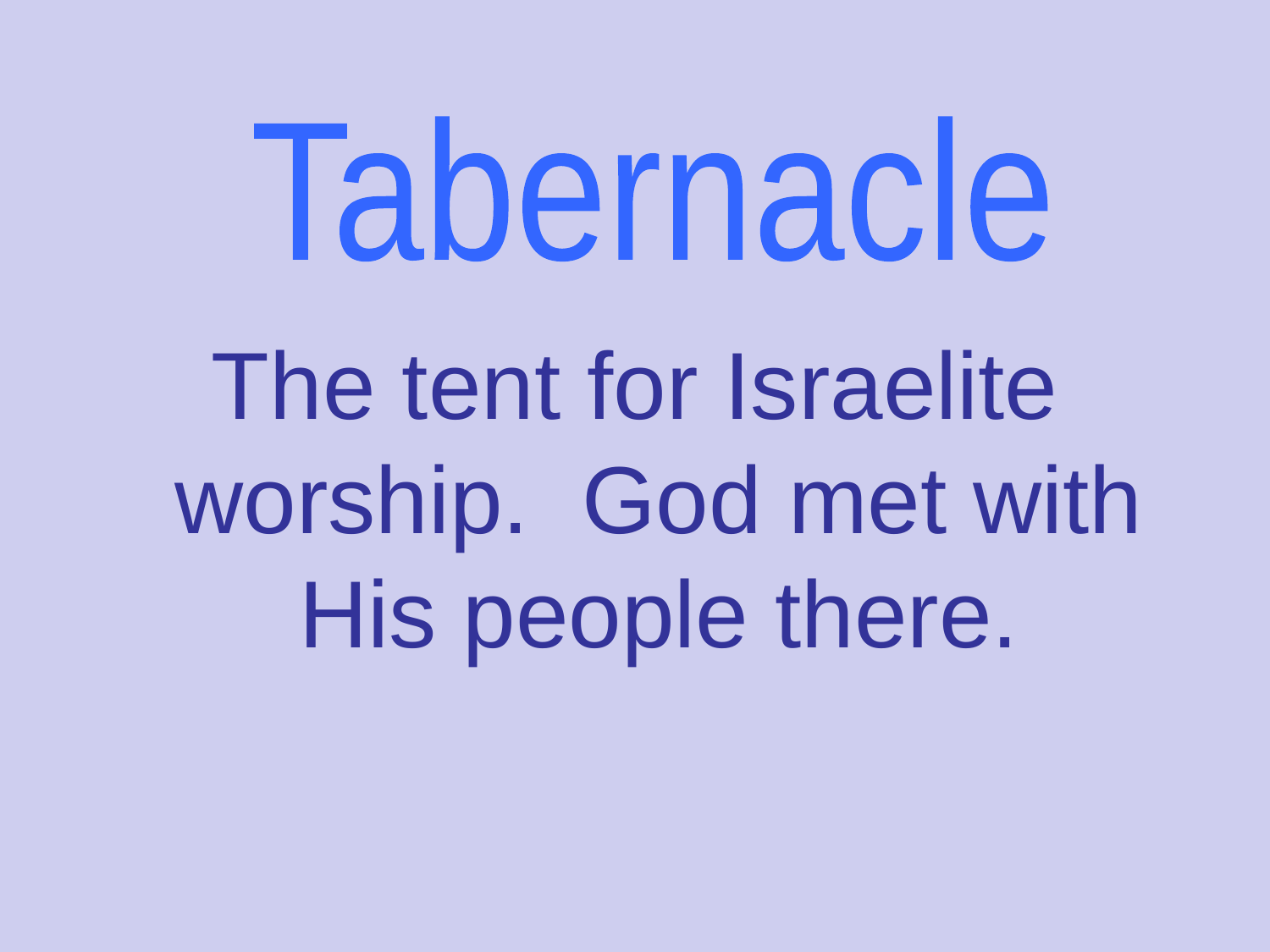

Tabernacle
The tent for Israelite worship.  God met with His people there.